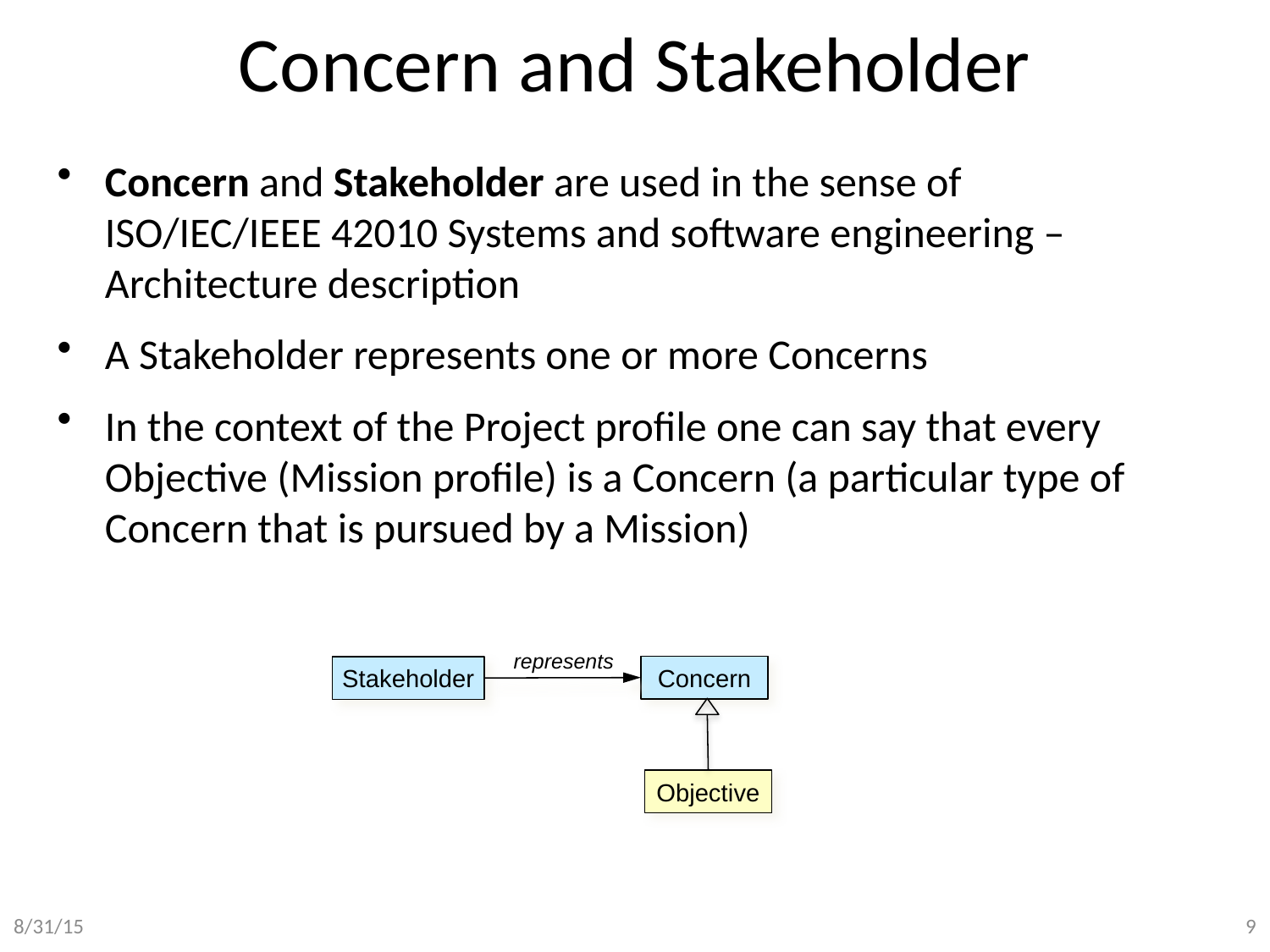

# Concern and Stakeholder
Concern and Stakeholder are used in the sense of ISO/IEC/IEEE 42010 Systems and software engineering – Architecture description
A Stakeholder represents one or more Concerns
In the context of the Project profile one can say that every Objective (Mission profile) is a Concern (a particular type of Concern that is pursued by a Mission)

represents
Concern
Stakeholder

Objective
9
8/31/15